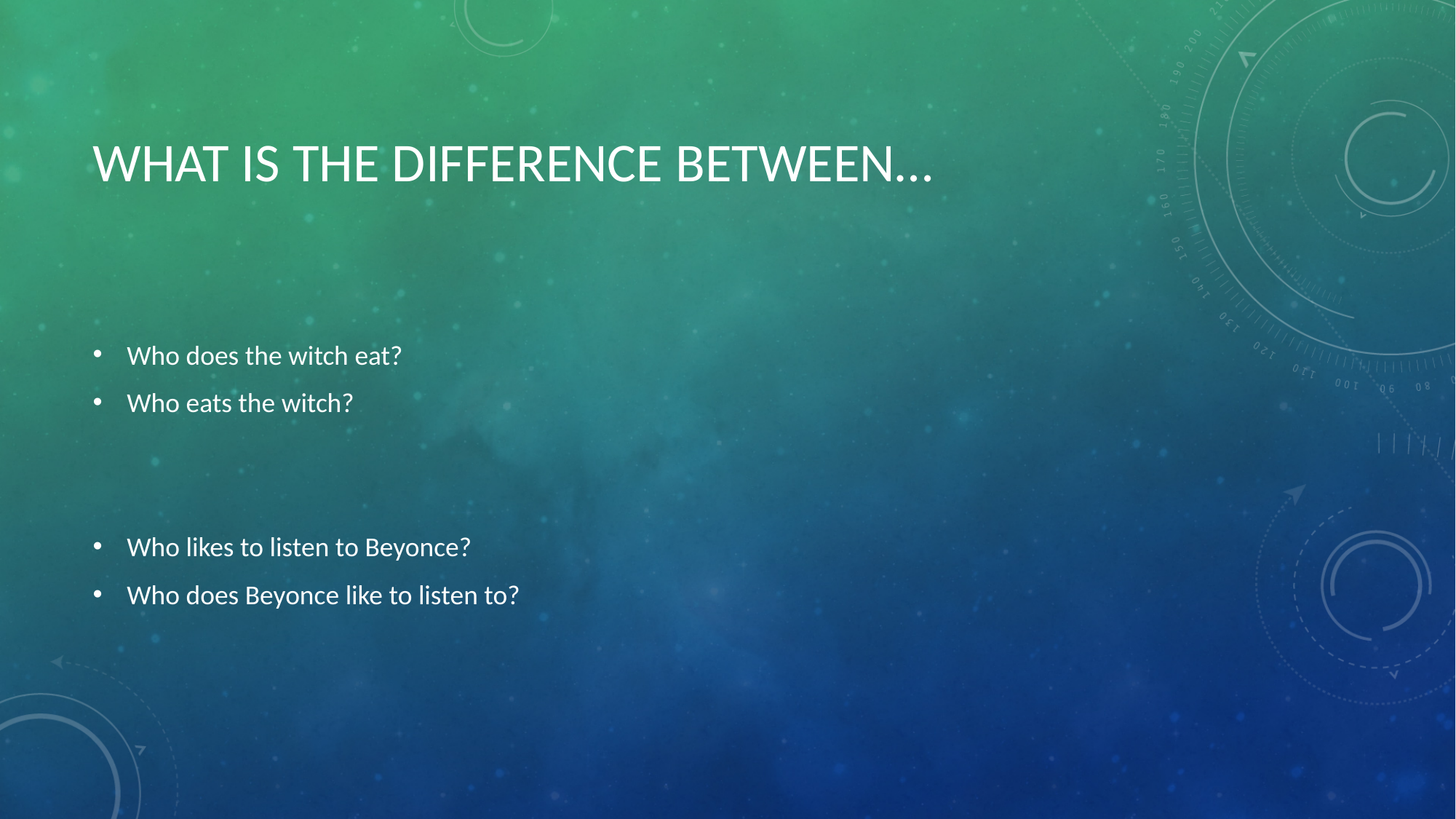

# What is the difference between…
Who does the witch eat?
Who eats the witch?

Who likes to listen to Beyonce?
Who does Beyonce like to listen to?